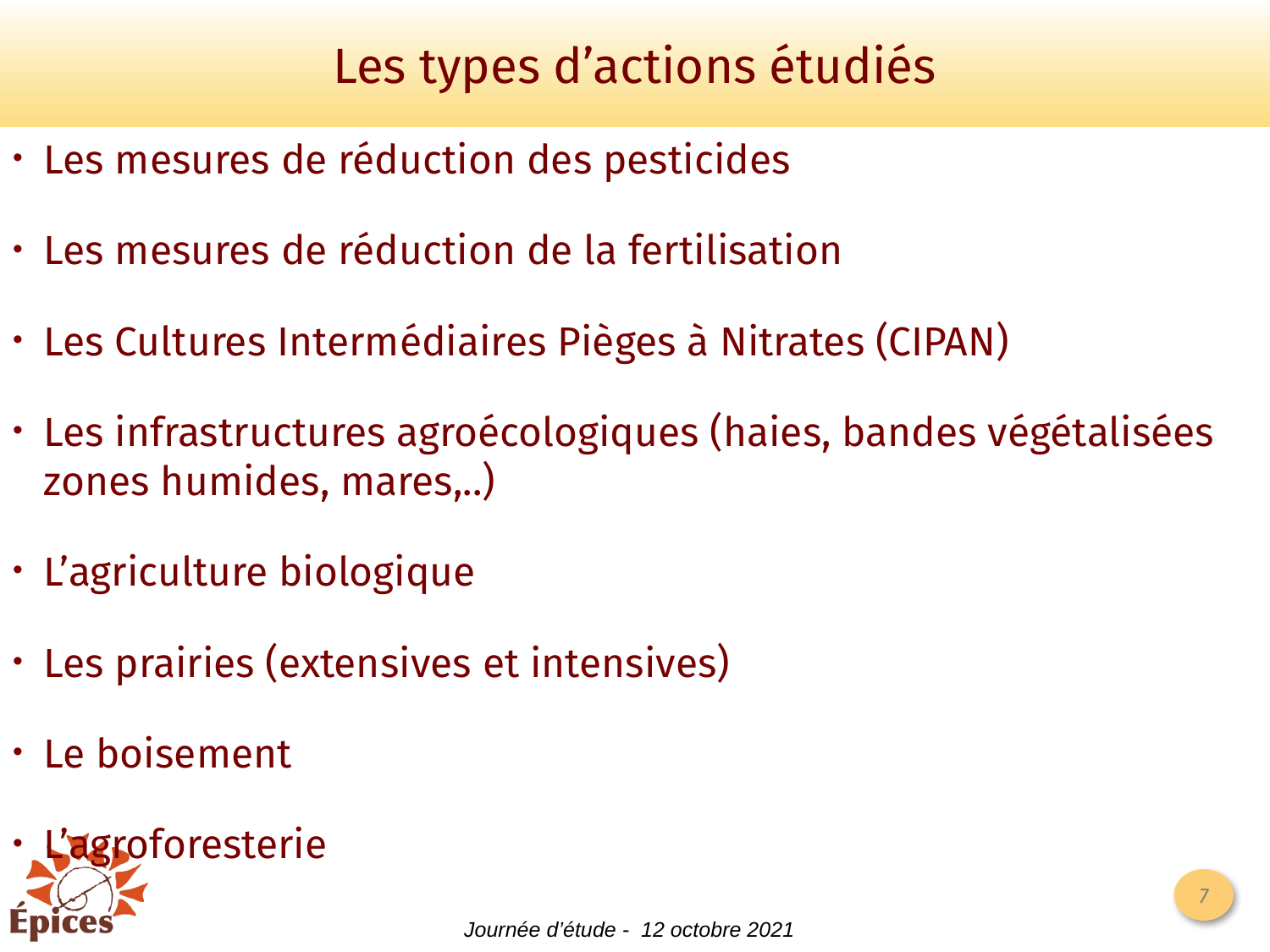

# Les types d’actions étudiés
Les mesures de réduction des pesticides
Les mesures de réduction de la fertilisation
Les Cultures Intermédiaires Pièges à Nitrates (CIPAN)
Les infrastructures agroécologiques (haies, bandes végétalisées zones humides, mares,..)
L’agriculture biologique
Les prairies (extensives et intensives)
Le boisement
L’agroforesterie
Journée d’étude -  12 octobre 2021